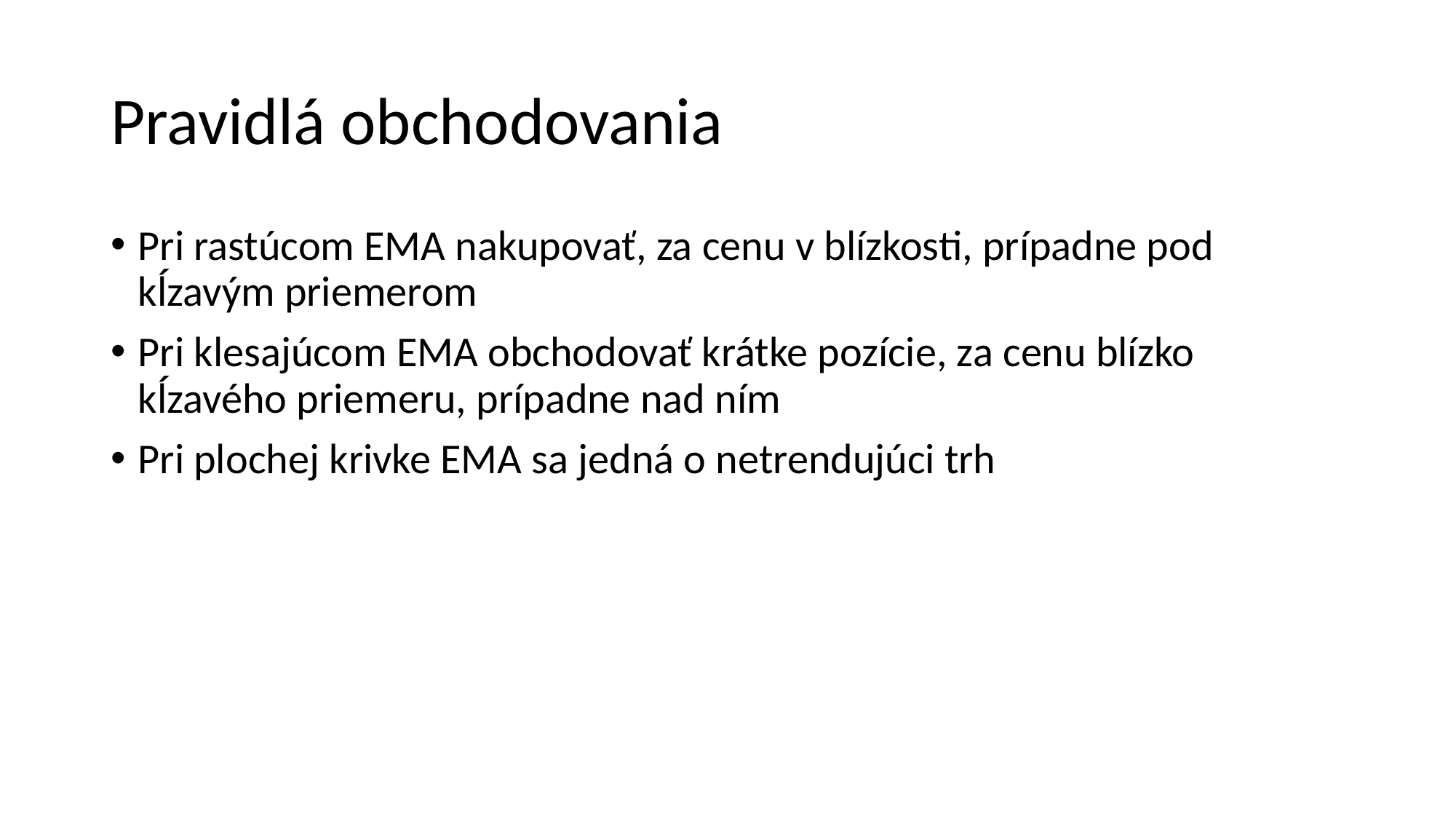

# Pravidlá obchodovania
Pri rastúcom EMA nakupovať, za cenu v blízkosti, prípadne pod kĺzavým priemerom
Pri klesajúcom EMA obchodovať krátke pozície, za cenu blízko kĺzavého priemeru, prípadne nad ním
Pri plochej krivke EMA sa jedná o netrendujúci trh